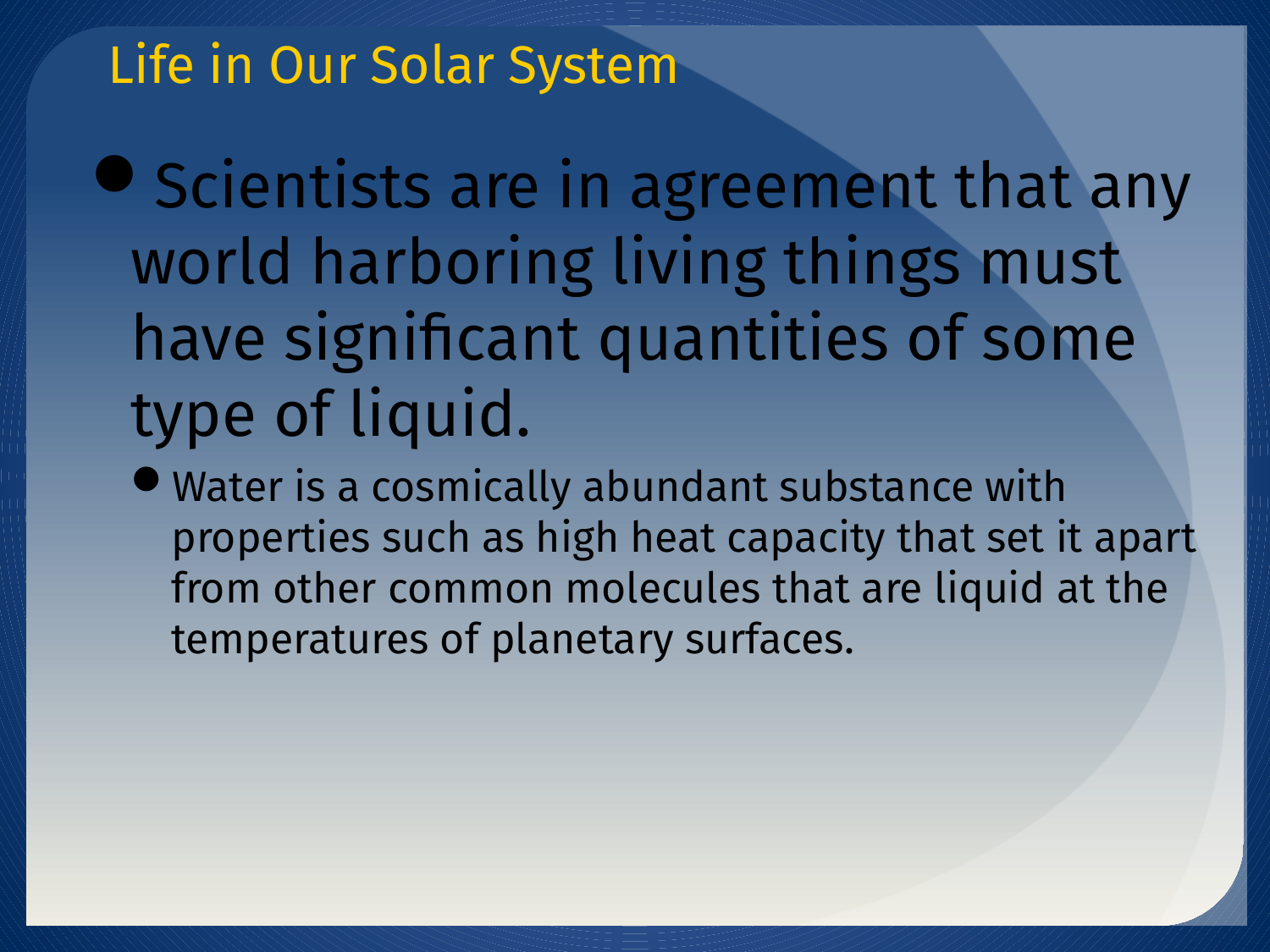

Life in Our Solar System
Scientists are in agreement that any world harboring living things must have significant quantities of some type of liquid.
Water is a cosmically abundant substance with properties such as high heat capacity that set it apart from other common molecules that are liquid at the temperatures of planetary surfaces.